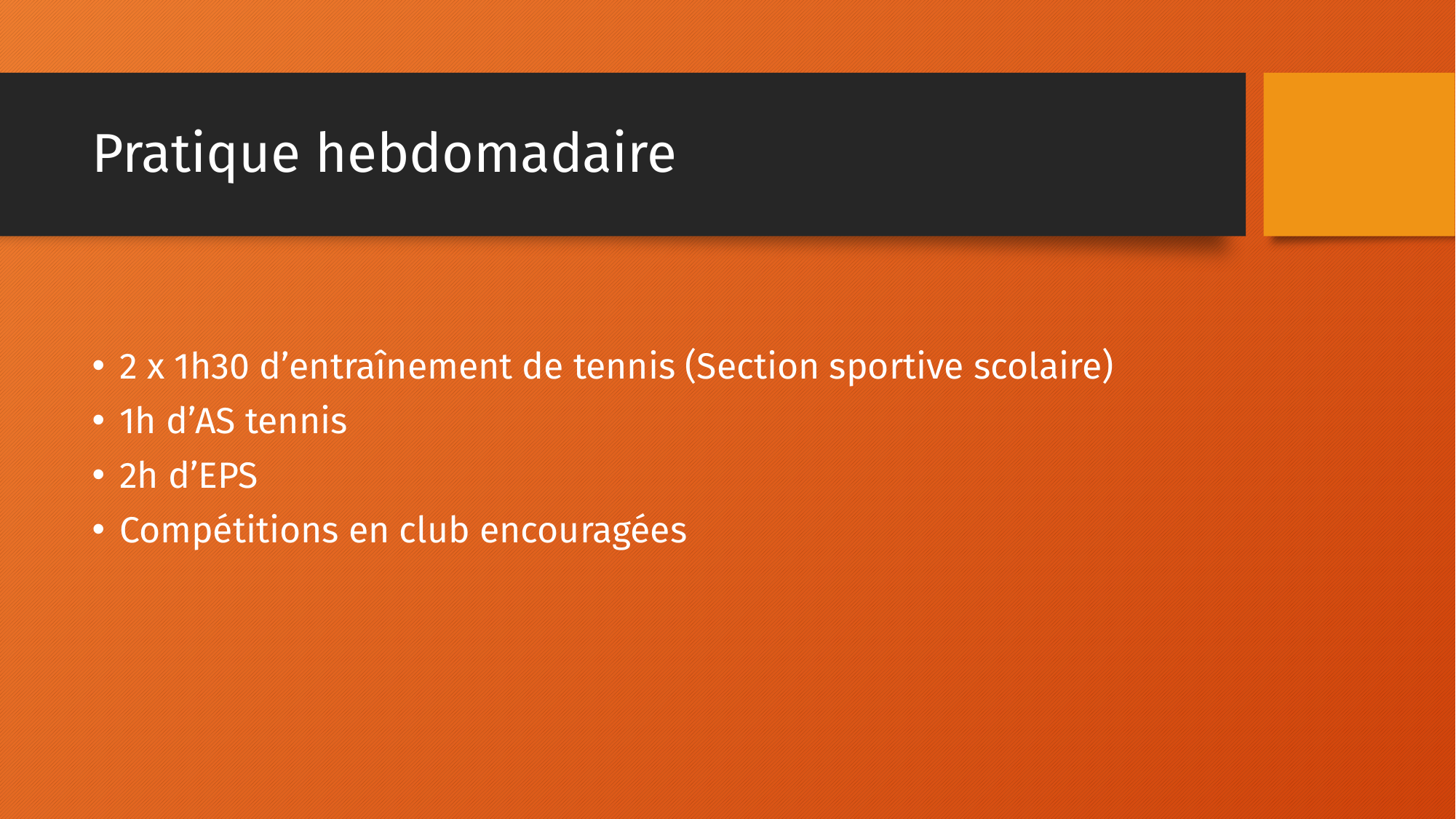

# Pratique hebdomadaire
2 x 1h30 d’entraînement de tennis (Section sportive scolaire)
1h d’AS tennis
2h d’EPS
Compétitions en club encouragées